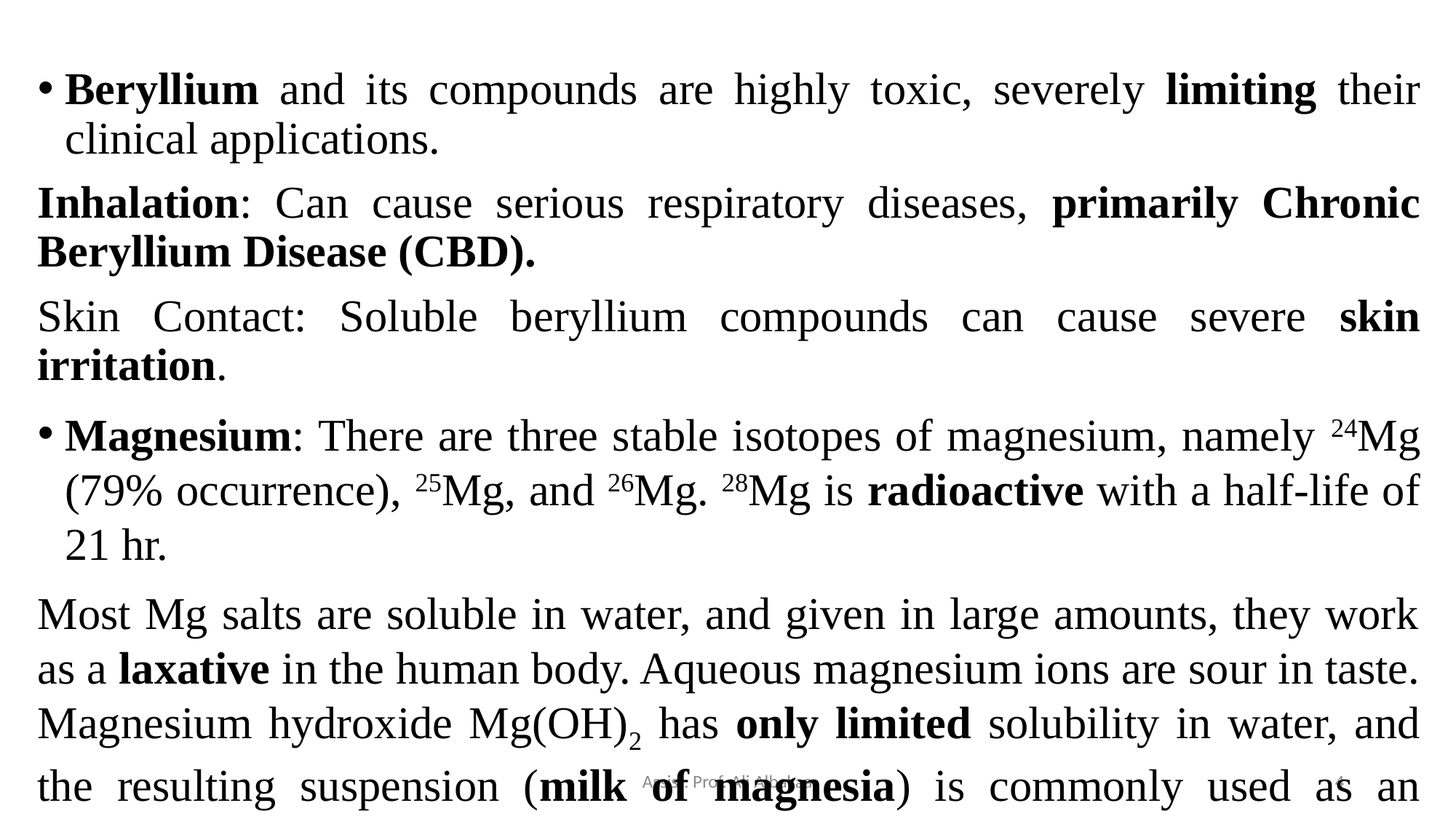

Beryllium and its compounds are highly toxic, severely limiting their clinical applications.
Inhalation: Can cause serious respiratory diseases, primarily Chronic Beryllium Disease (CBD).
Skin Contact: Soluble beryllium compounds can cause severe skin irritation.
Magnesium: There are three stable isotopes of magnesium, namely 24Mg (79% occurrence), 25Mg, and 26Mg. 28Mg is radioactive with a half-life of 21 hr.
Most Mg salts are soluble in water, and given in large amounts, they work as a laxative in the human body. Aqueous magnesium ions are sour in taste. Magnesium hydroxide Mg(OH)2 has only limited solubility in water, and the resulting suspension (milk of magnesia) is commonly used as an antacid (mild base).
Assist. Prof. Ali Albakaa
4